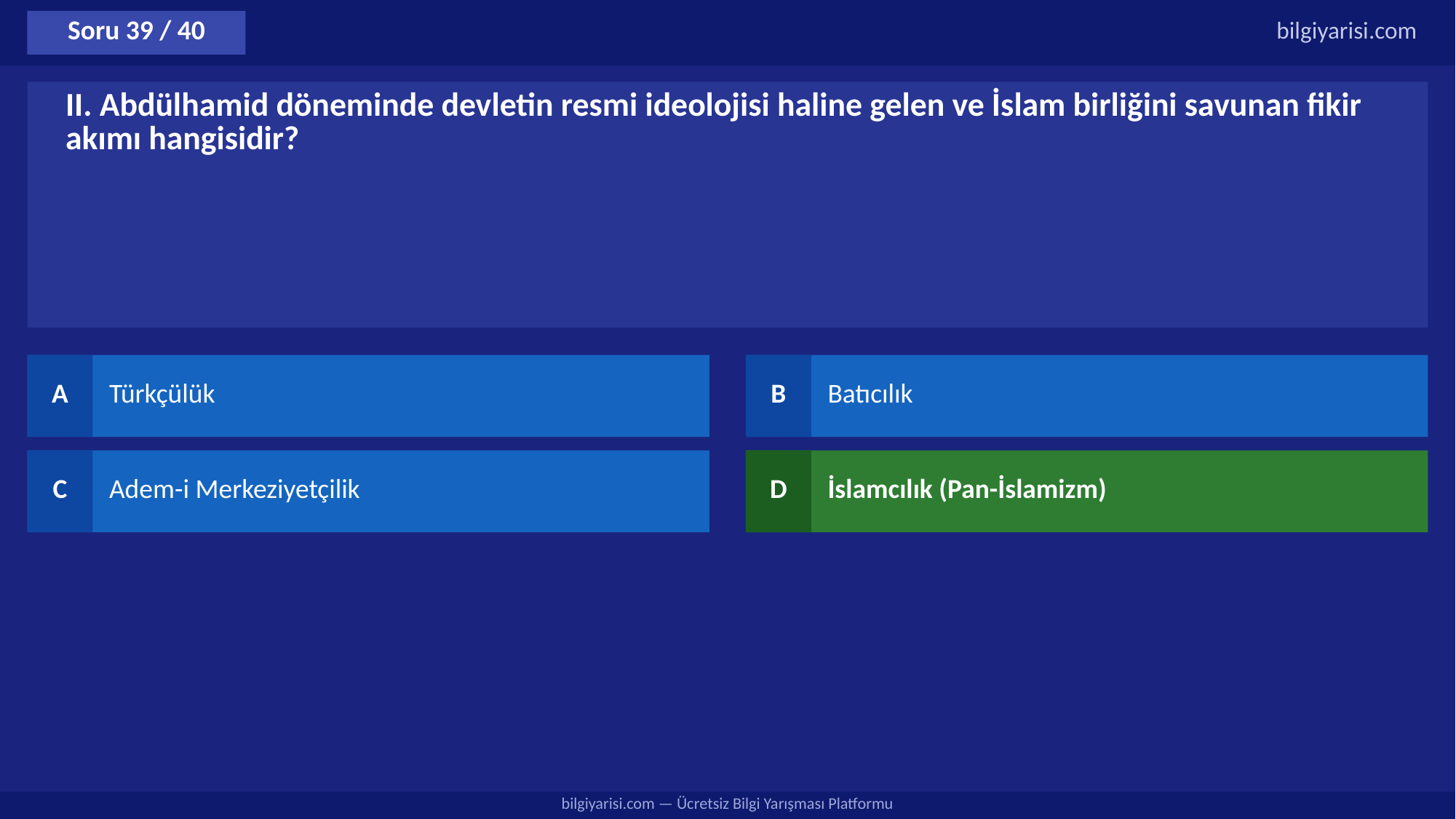

Soru 39 / 40
bilgiyarisi.com

II. Abdülhamid döneminde devletin resmi ideolojisi haline gelen ve İslam birliğini savunan fikir akımı hangisidir?

A
Türkçülük

B
Batıcılık

C
Adem-i Merkeziyetçilik

D
İslamcılık (Pan-İslamizm)
bilgiyarisi.com — Ücretsiz Bilgi Yarışması Platformu